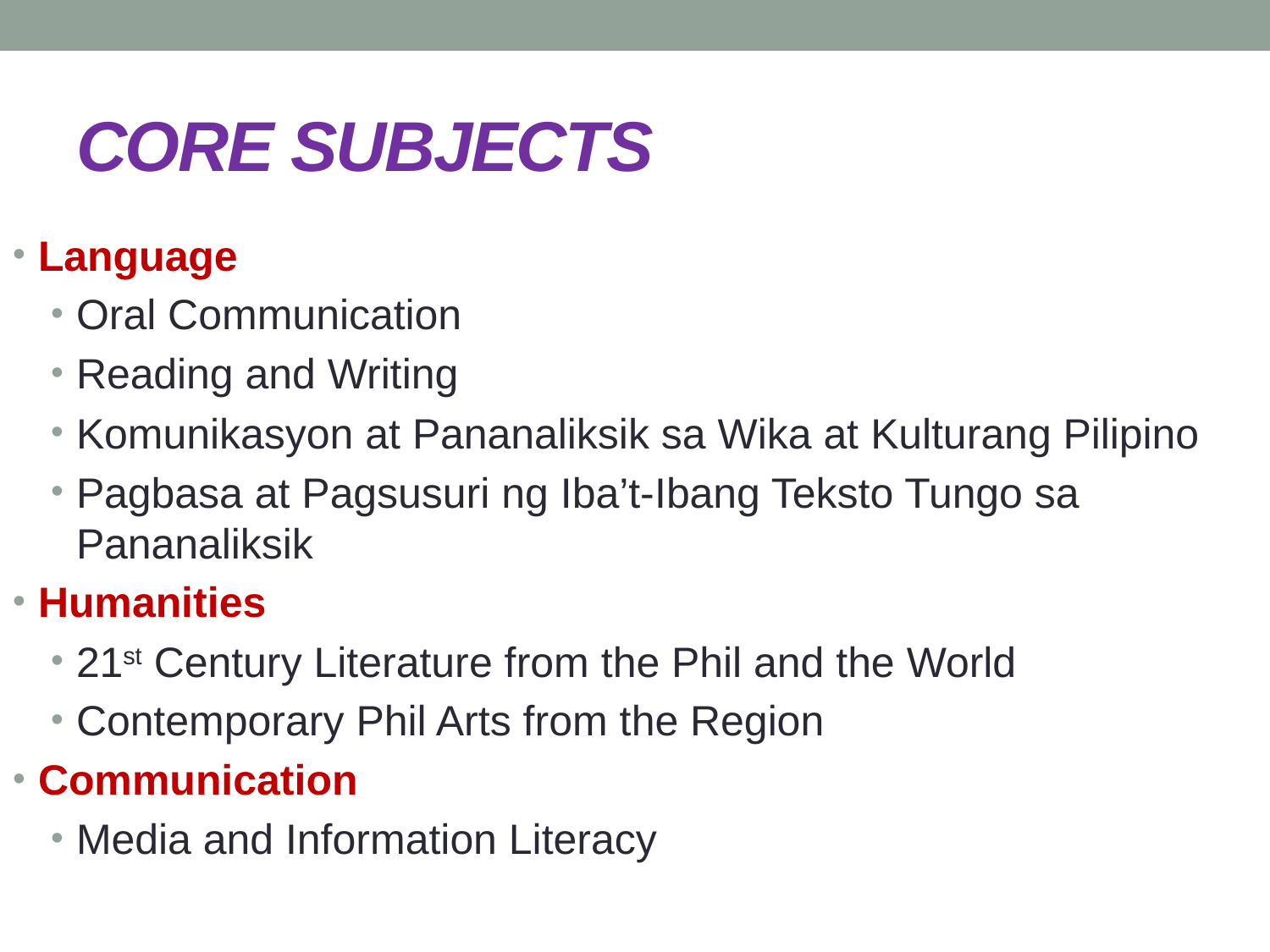

# CORE SUBJECTS
Language
Oral Communication
Reading and Writing
Komunikasyon at Pananaliksik sa Wika at Kulturang Pilipino
Pagbasa at Pagsusuri ng Iba’t-Ibang Teksto Tungo sa Pananaliksik
Humanities
21st Century Literature from the Phil and the World
Contemporary Phil Arts from the Region
Communication
Media and Information Literacy